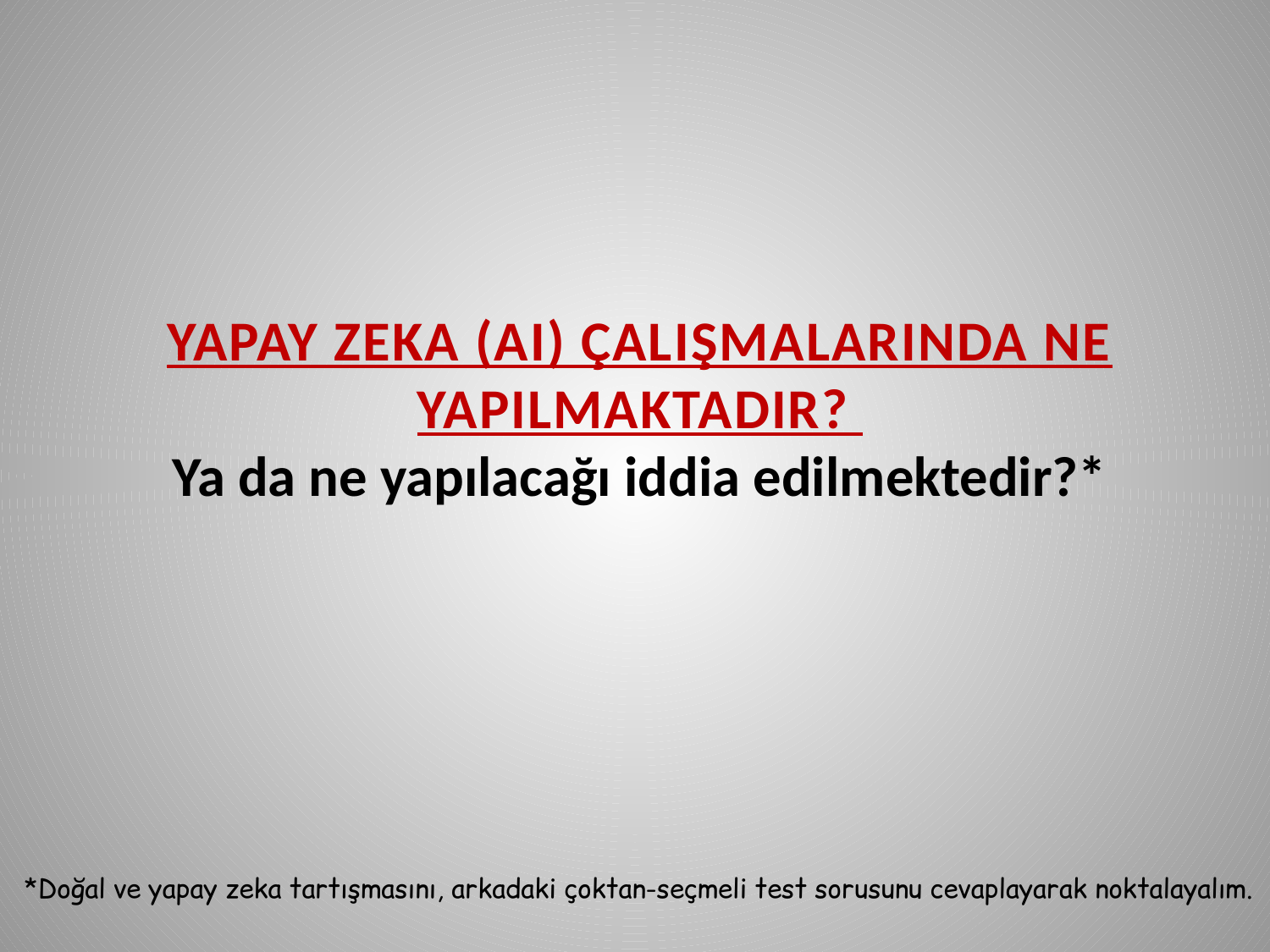

YAPAY ZEKA (AI) ÇALIŞMALARINDA NE YAPILMAKTADIR?
Ya da ne yapılacağı iddia edilmektedir?*
*Doğal ve yapay zeka tartışmasını, arkadaki çoktan-seçmeli test sorusunu cevaplayarak noktalayalım.